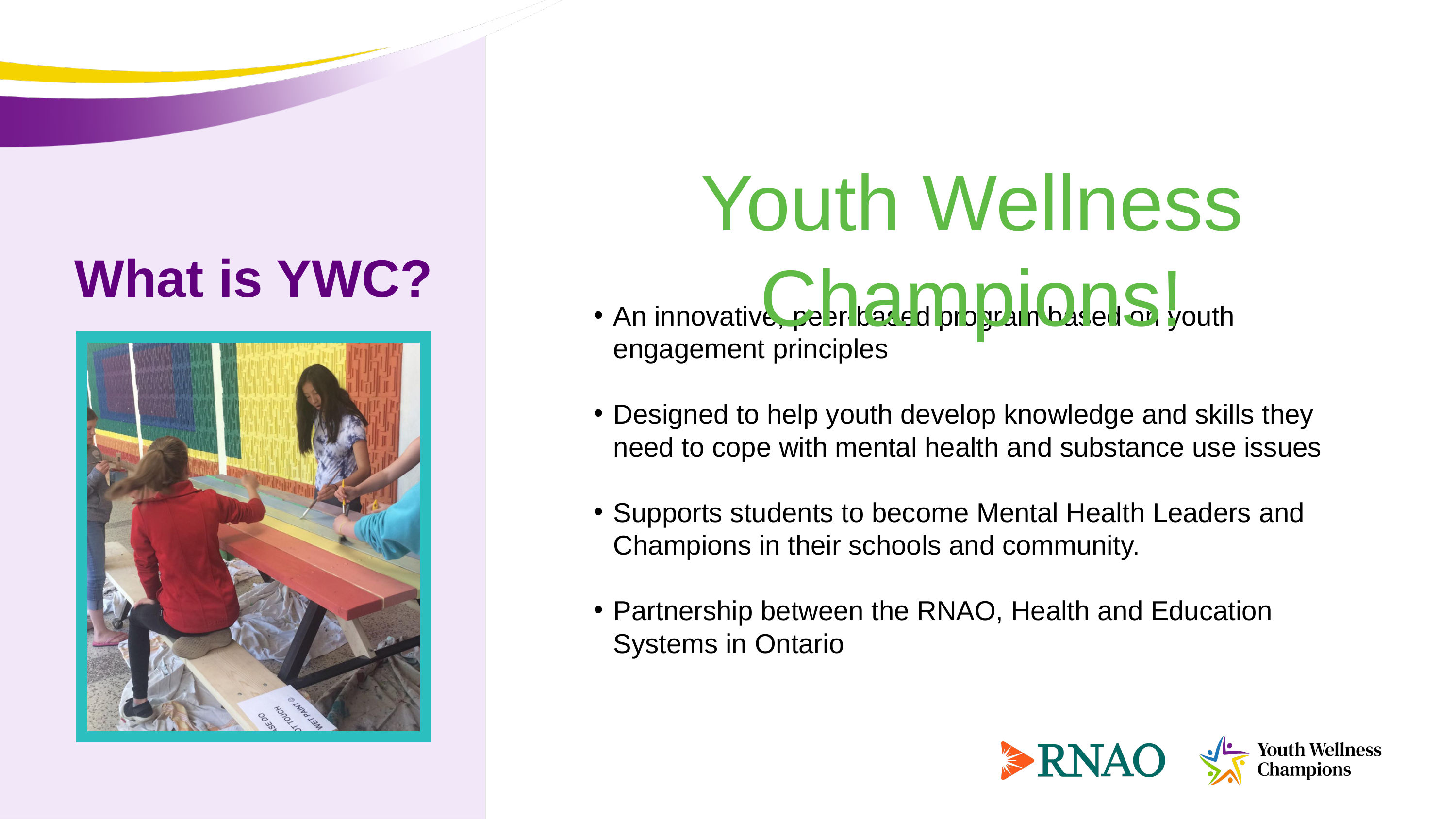

Youth Wellness Champions!

What is YWC?

An innovative, peer-based program based on youth engagement principles

Designed to help youth develop knowledge and skills they need to cope with mental health and substance use issues

Supports students to become Mental Health Leaders and Champions in their schools and community.

Partnership between the RNAO, Health and Education Systems in Ontario